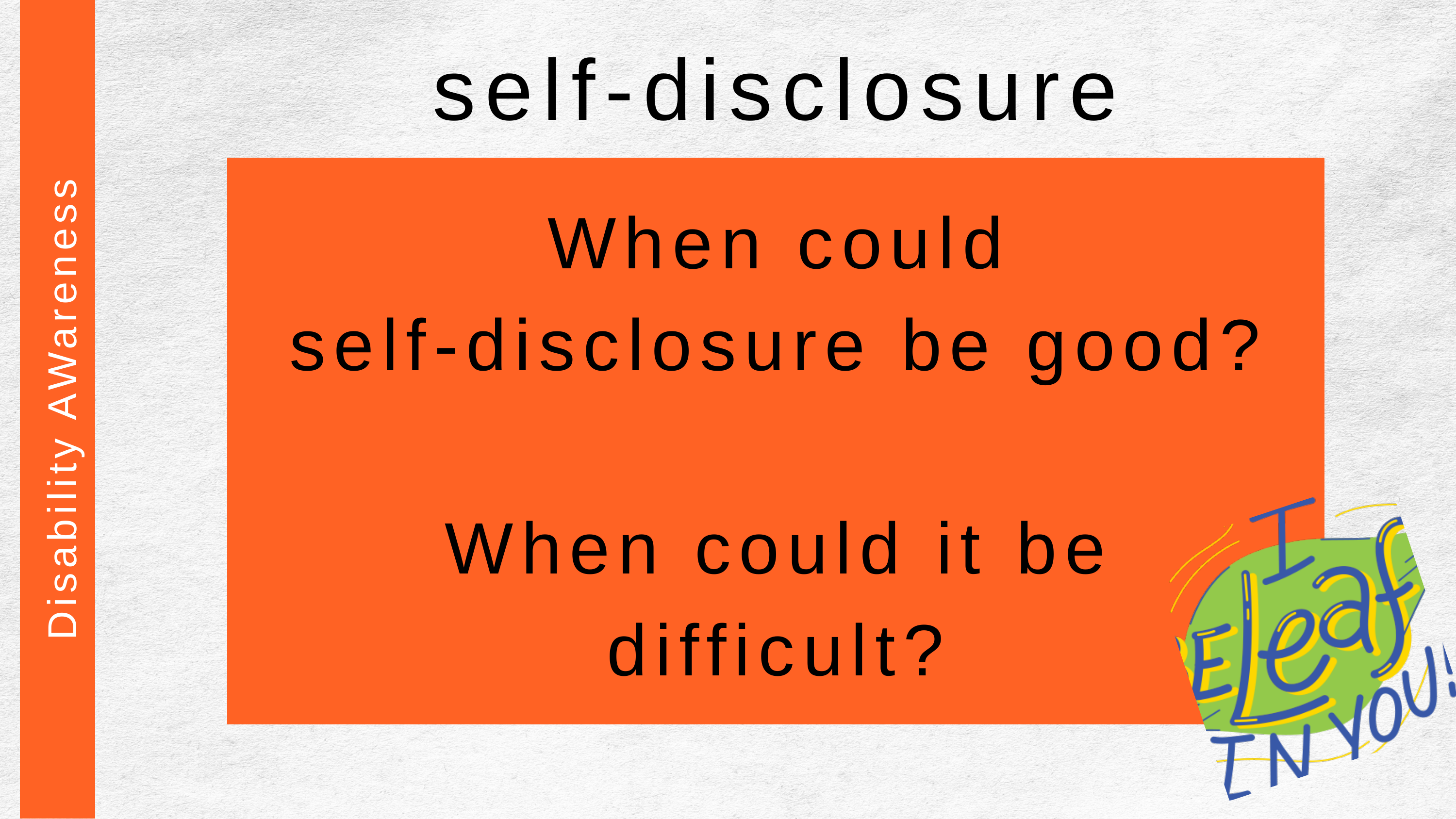

self-disclosure

When could
self-disclosure be good?

When could it be
difficult?
 Disability AWareness